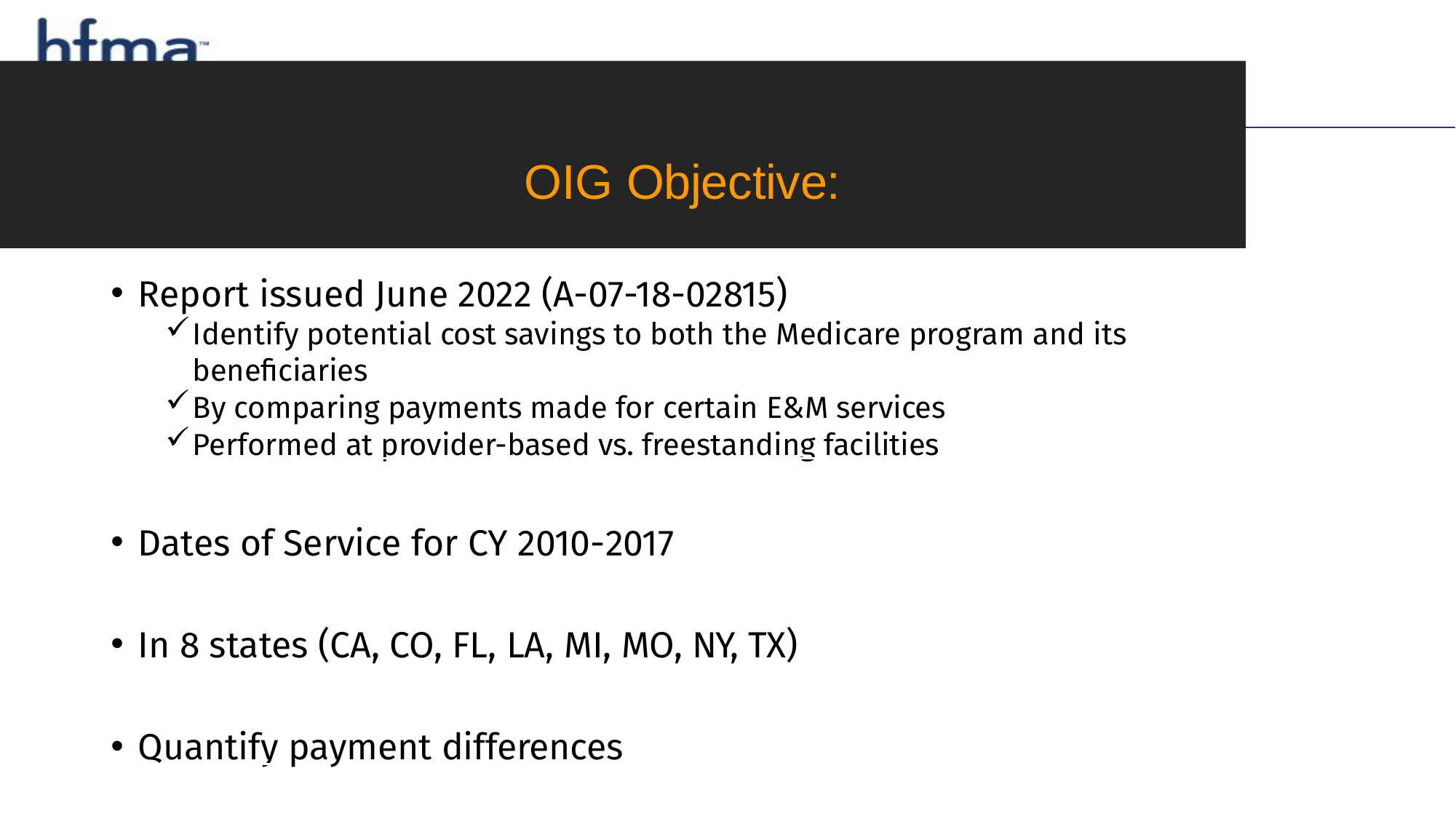

# OIG Objective:
Report issued June 2022 (A-07-18-02815)
Identify potential cost savings to both the Medicare program and its beneficiaries
By comparing payments made for certain E&M services
Performed at provider-based vs. freestanding facilities

Dates of Service for CY 2010-2017

In 8 states (CA, CO, FL, LA, MI, MO, NY, TX)

Quantify payment differences